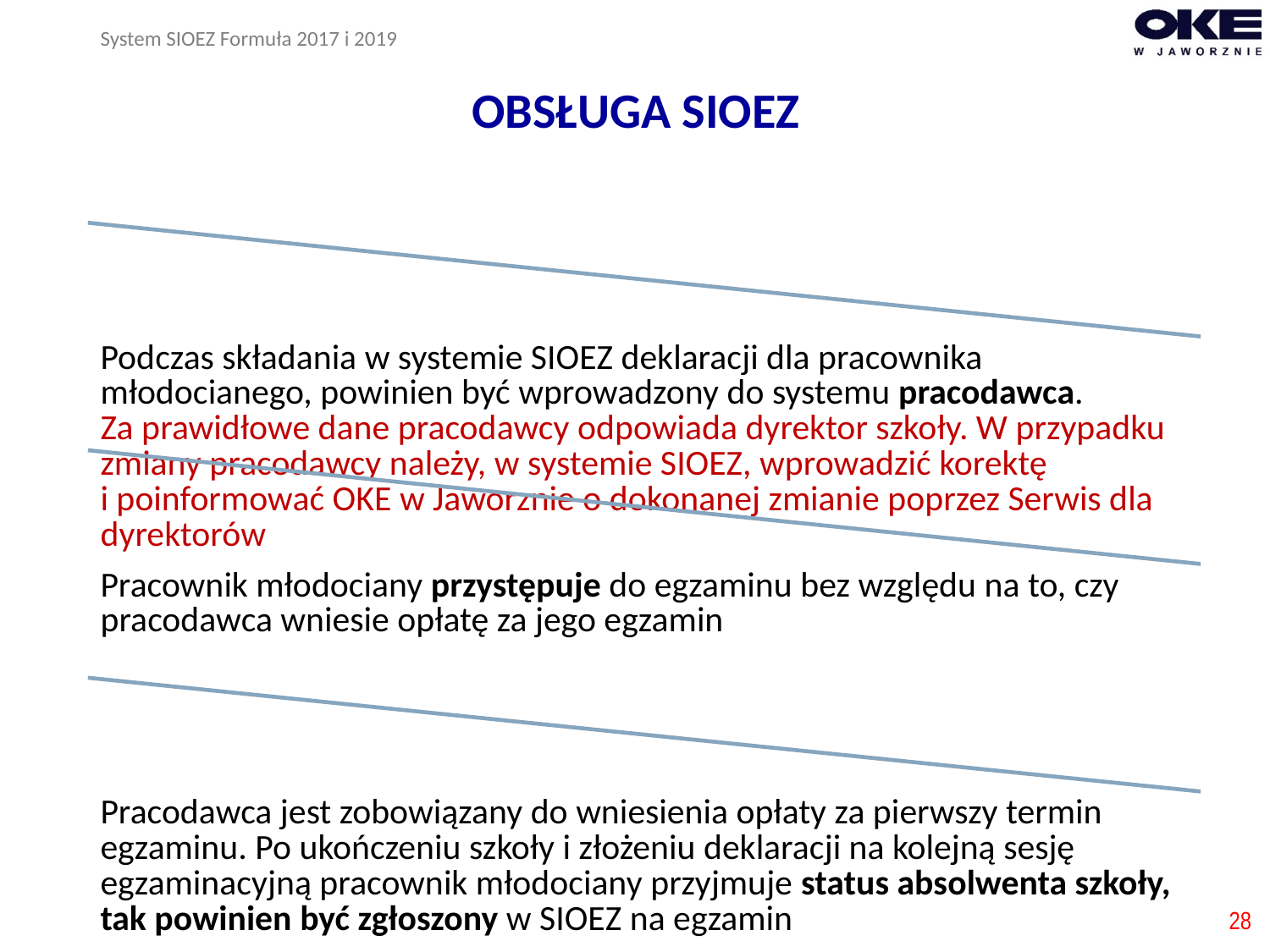

System SIOEZ Formuła 2017 i 2019
# OBSŁUGA SIOEZ
Podczas składania w systemie SIOEZ deklaracji dla pracownika młodocianego, powinien być wprowadzony do systemu pracodawca.
Za prawidłowe dane pracodawcy odpowiada dyrektor szkoły. W przypadku zmiany pracodawcy należy, w systemie SIOEZ, wprowadzić korektę
i poinformować OKE w Jaworznie o dokonanej zmianie poprzez Serwis dla dyrektorów
Pracownik młodociany przystępuje do egzaminu bez względu na to, czy pracodawca wniesie opłatę za jego egzamin
Pracodawca jest zobowiązany do wniesienia opłaty za pierwszy termin egzaminu. Po ukończeniu szkoły i złożeniu deklaracji na kolejną sesję egzaminacyjną pracownik młodociany przyjmuje status absolwenta szkoły, tak powinien być zgłoszony w SIOEZ na egzamin
28